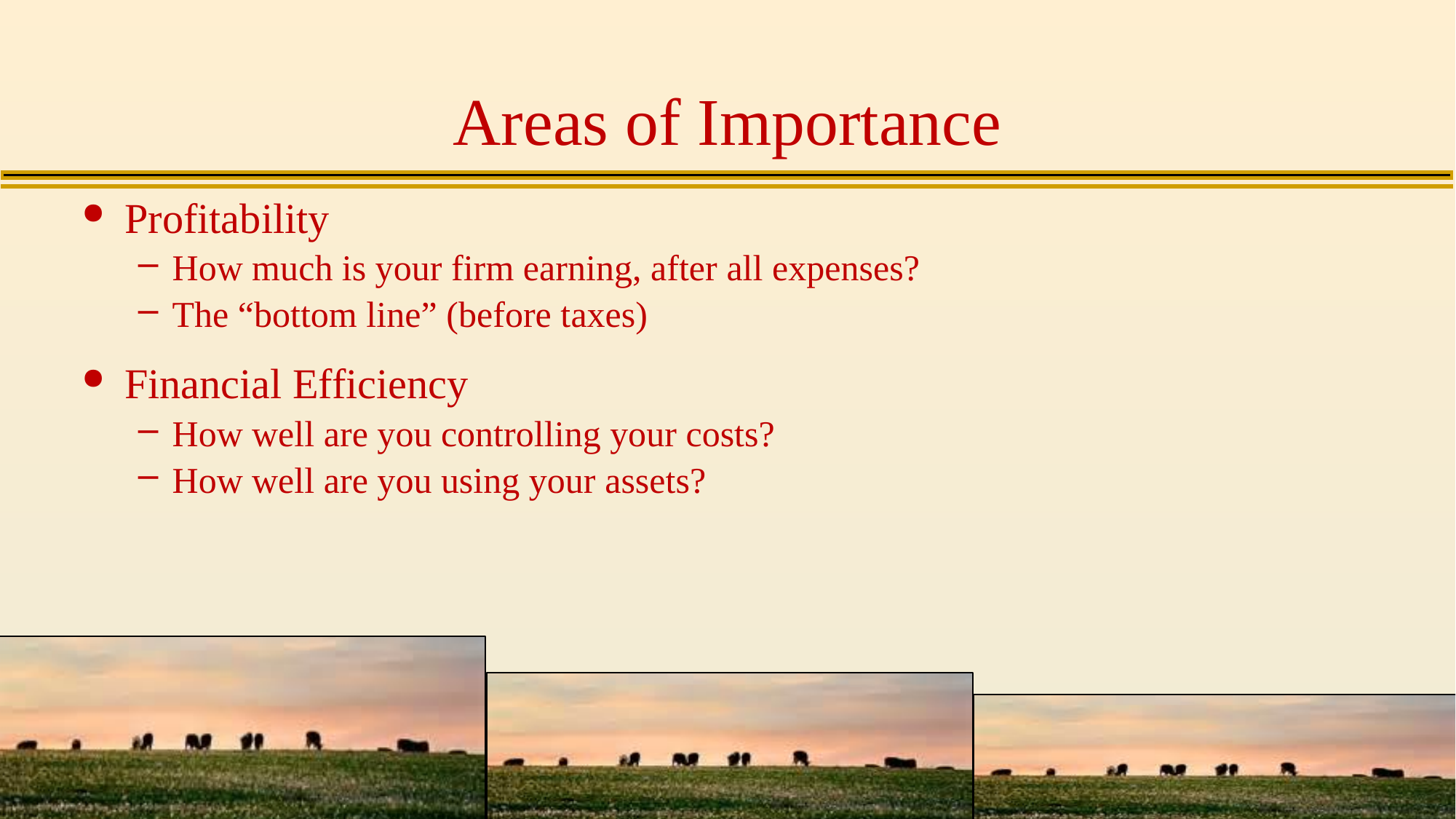

# Areas of Importance
Profitability
How much is your firm earning, after all expenses?
The “bottom line” (before taxes)
Financial Efficiency
How well are you controlling your costs?
How well are you using your assets?